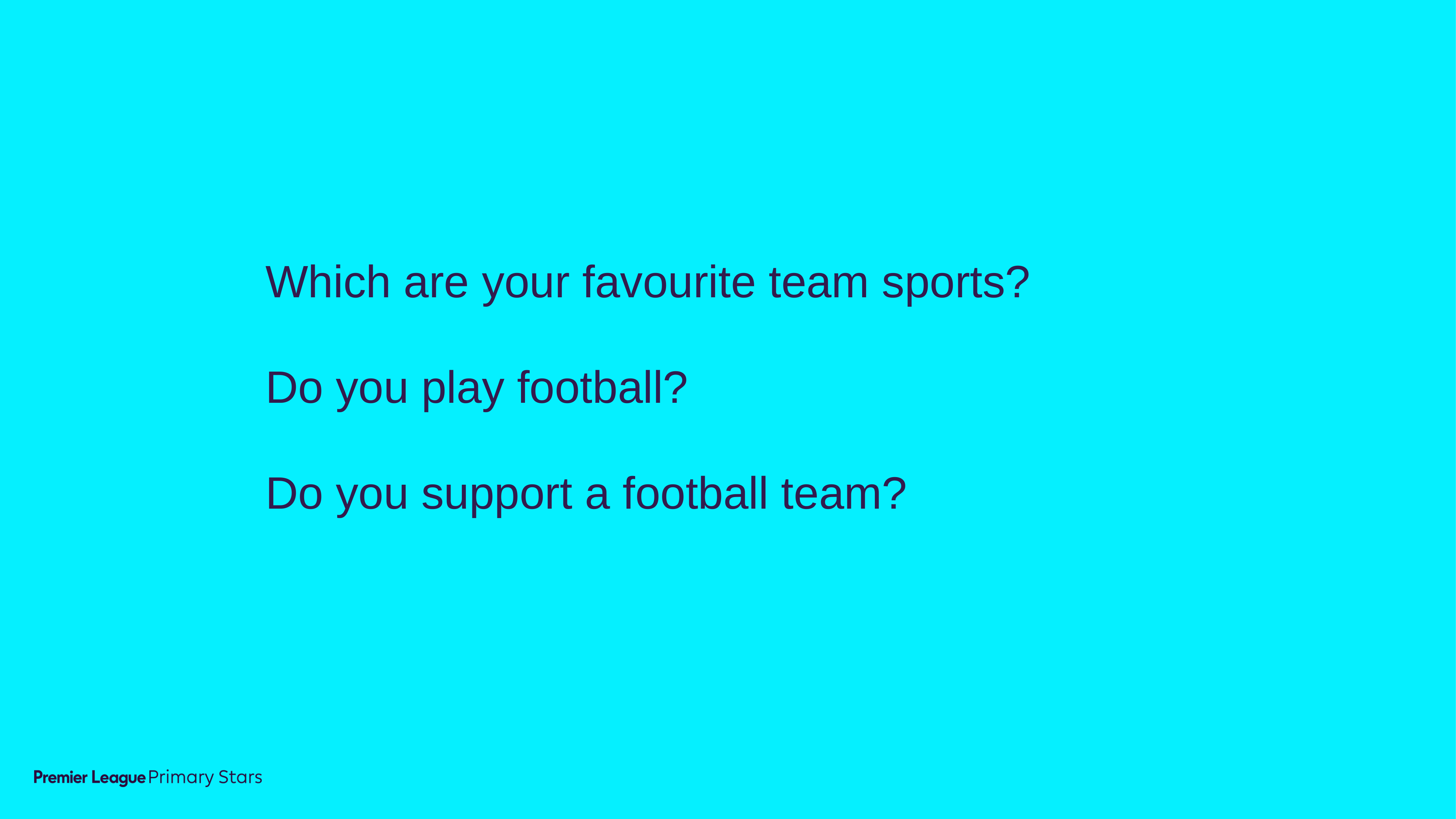

Which are your favourite team sports?

Do you play football?

Do you support a football team?